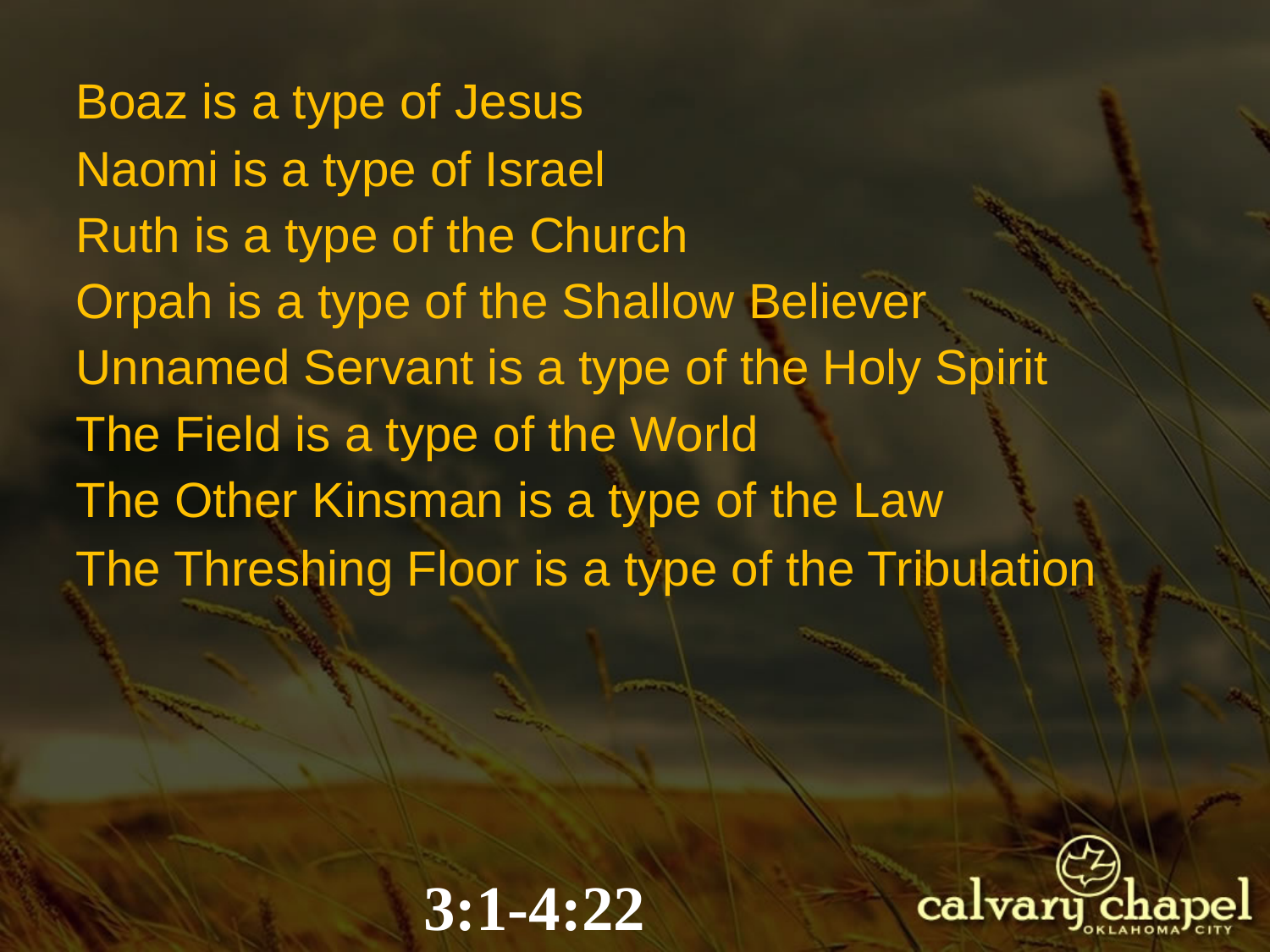

Boaz is a type of Jesus
Naomi is a type of Israel
Ruth is a type of the Church
Orpah is a type of the Shallow Believer
Unnamed Servant is a type of the Holy Spirit
The Field is a type of the World
The Other Kinsman is a type of the Law
The Threshing Floor is a type of the Tribulation
3:1-4:22